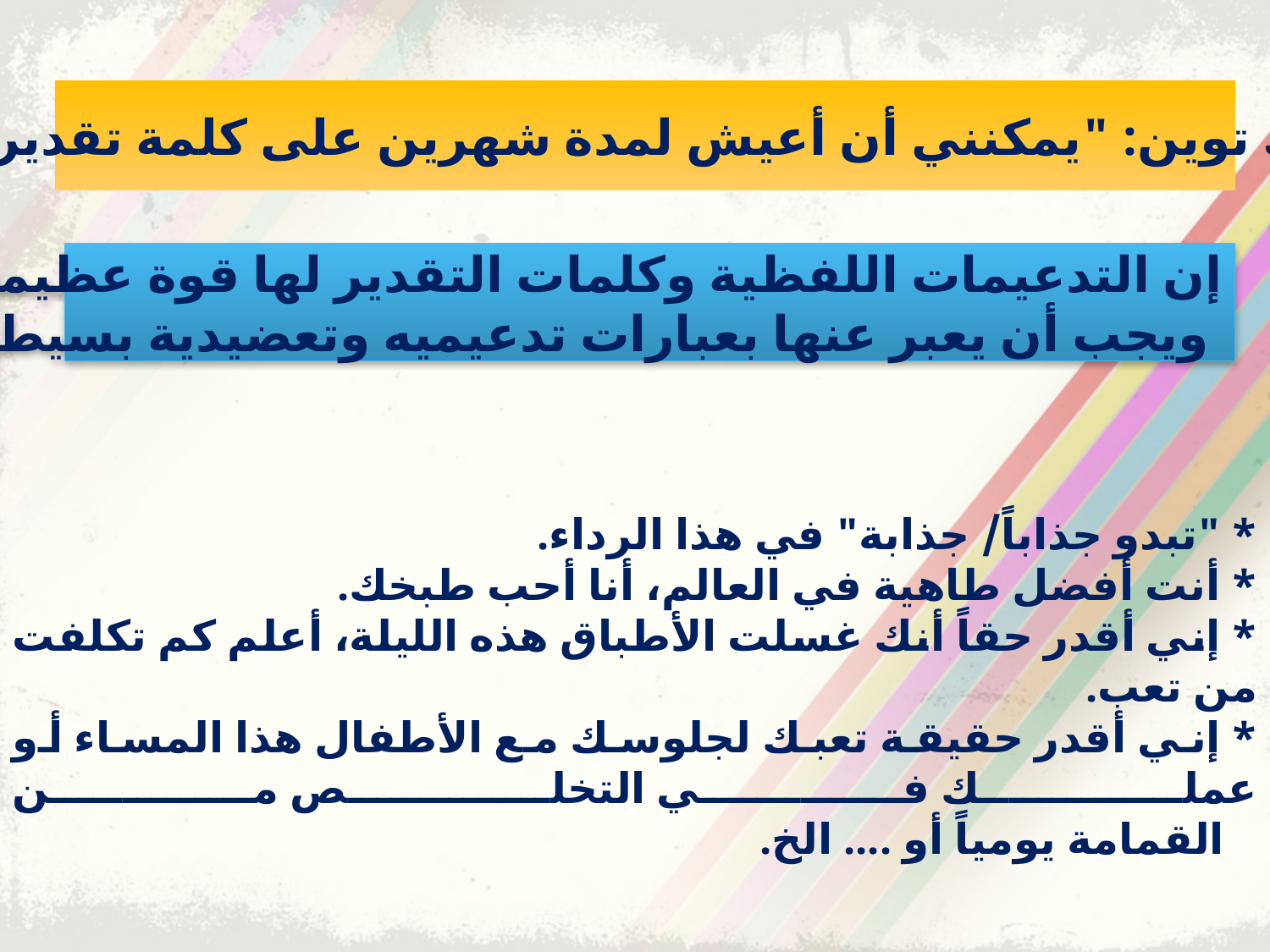

قال مارك توين: "يمكنني أن أعيش لمدة شهرين على كلمة تقدير واحدة"
إن التدعيمات اللفظية وكلمات التقدير لها قوة عظيمة في علاقات الحب،
 ويجب أن يعبر عنها بعبارات تدعيميه وتعضيدية بسيطة وصادقة مثل:
* "تبدو جذاباً/ جذابة" في هذا الرداء.
* أنت أفضل طاهية في العالم، أنا أحب طبخك.
* إني أقدر حقاً أنك غسلت الأطباق هذه الليلة، أعلم كم تكلفت من تعب.
* إني أقدر حقيقة تعبك لجلوسك مع الأطفال هذا المساء أو عملك في التخلص من
   القمامة يومياً أو .... الخ.